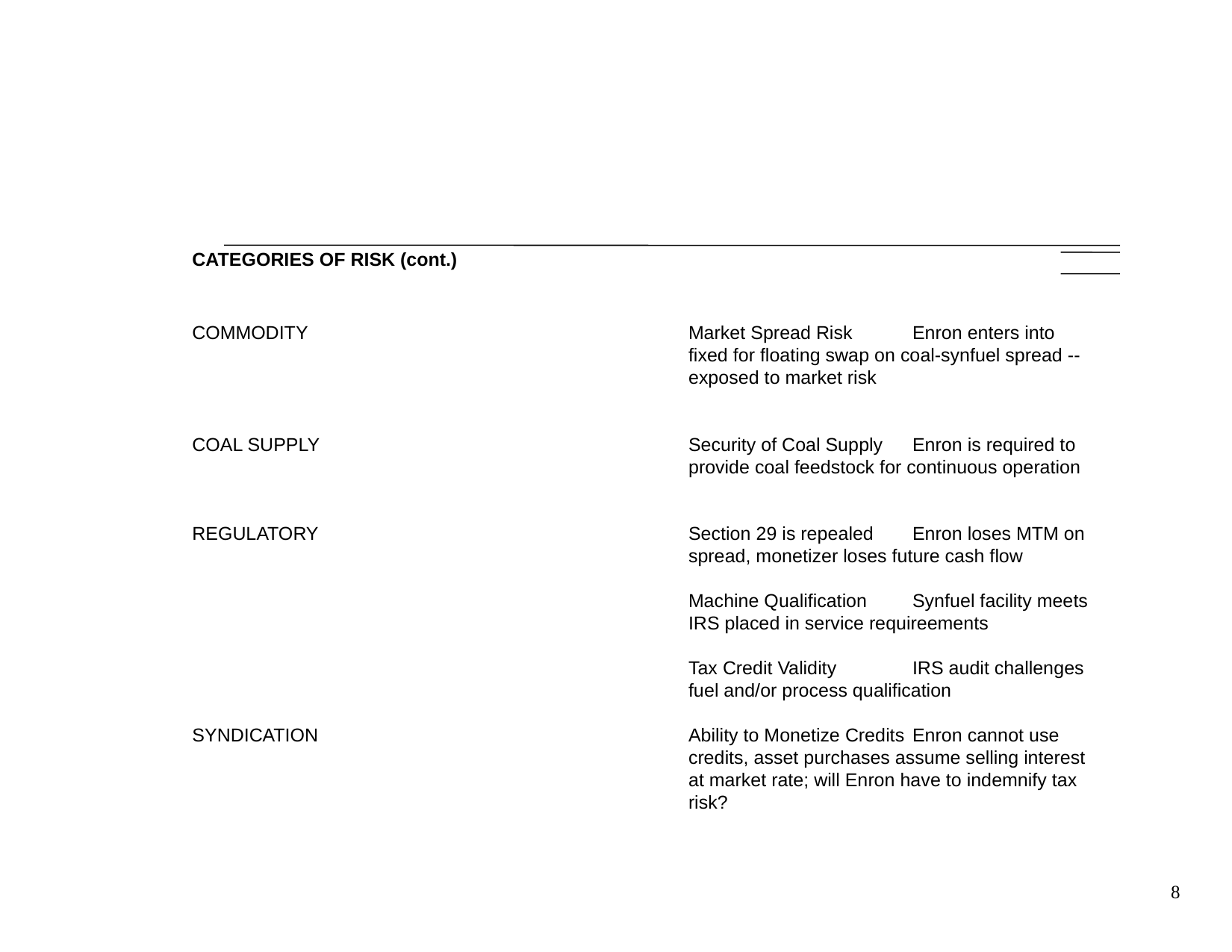

# CATEGORIES OF RISK (cont.)
COMMODITY	Market Spread Risk	Enron enters into fixed for floating swap on coal-synfuel spread -- exposed to market risk

COAL SUPPLY	Security of Coal Supply	Enron is required to provide coal feedstock for continuous operation

REGULATORY	Section 29 is repealed	Enron loses MTM on spread, monetizer loses future cash flow

	Machine Qualification	Synfuel facility meets IRS placed in service requireements

	Tax Credit Validity	IRS audit challenges fuel and/or process qualification

SYNDICATION	Ability to Monetize Credits	Enron cannot use credits, asset purchases assume selling interest at market rate; will Enron have to indemnify tax risk?

8